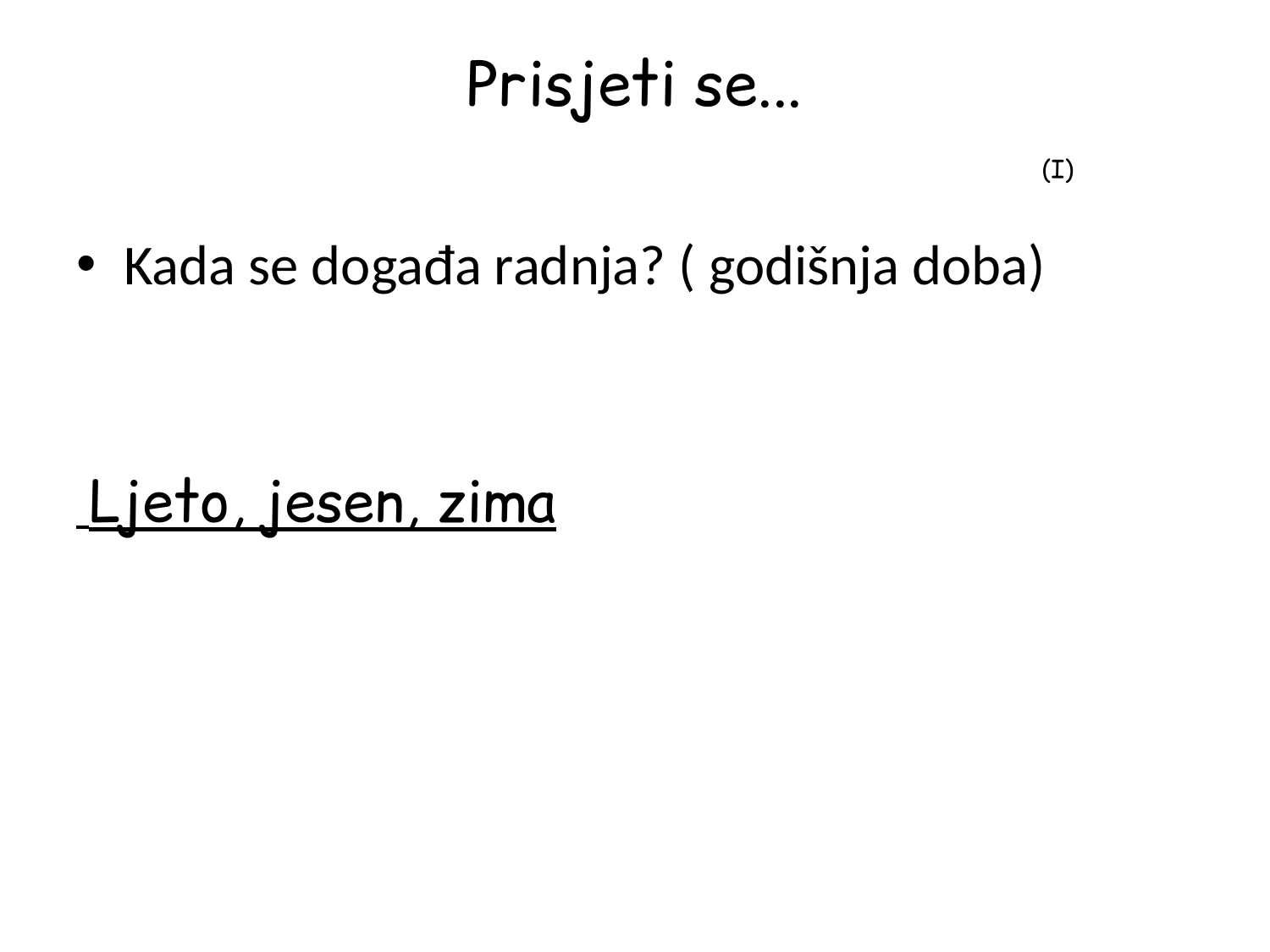

# Prisjeti se... (I)
Kada se događa radnja? ( godišnja doba)

 Ljeto, jesen, zima